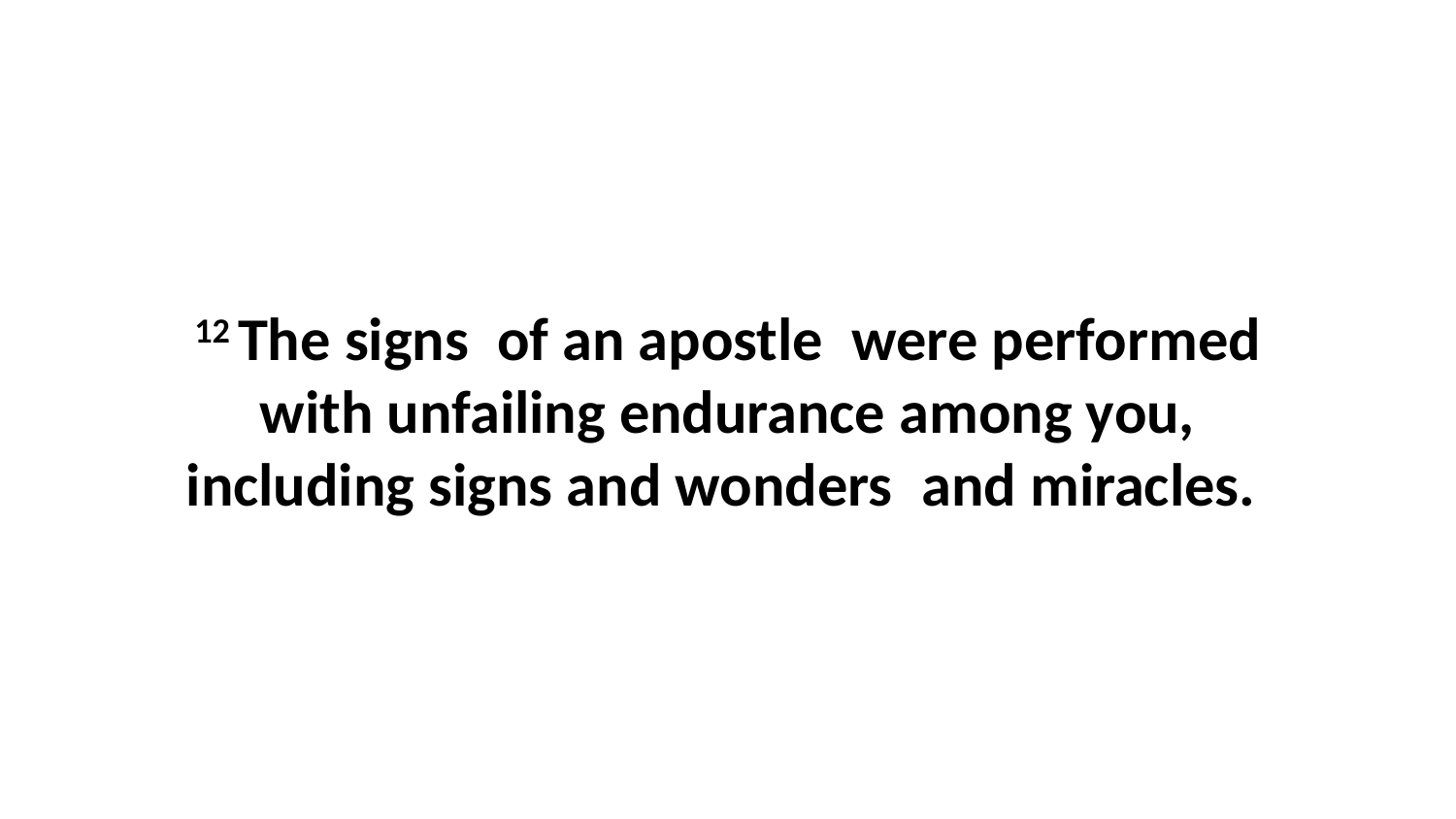

12 The signs  of an apostle  were performed with unfailing endurance among you, including signs and wonders  and miracles.